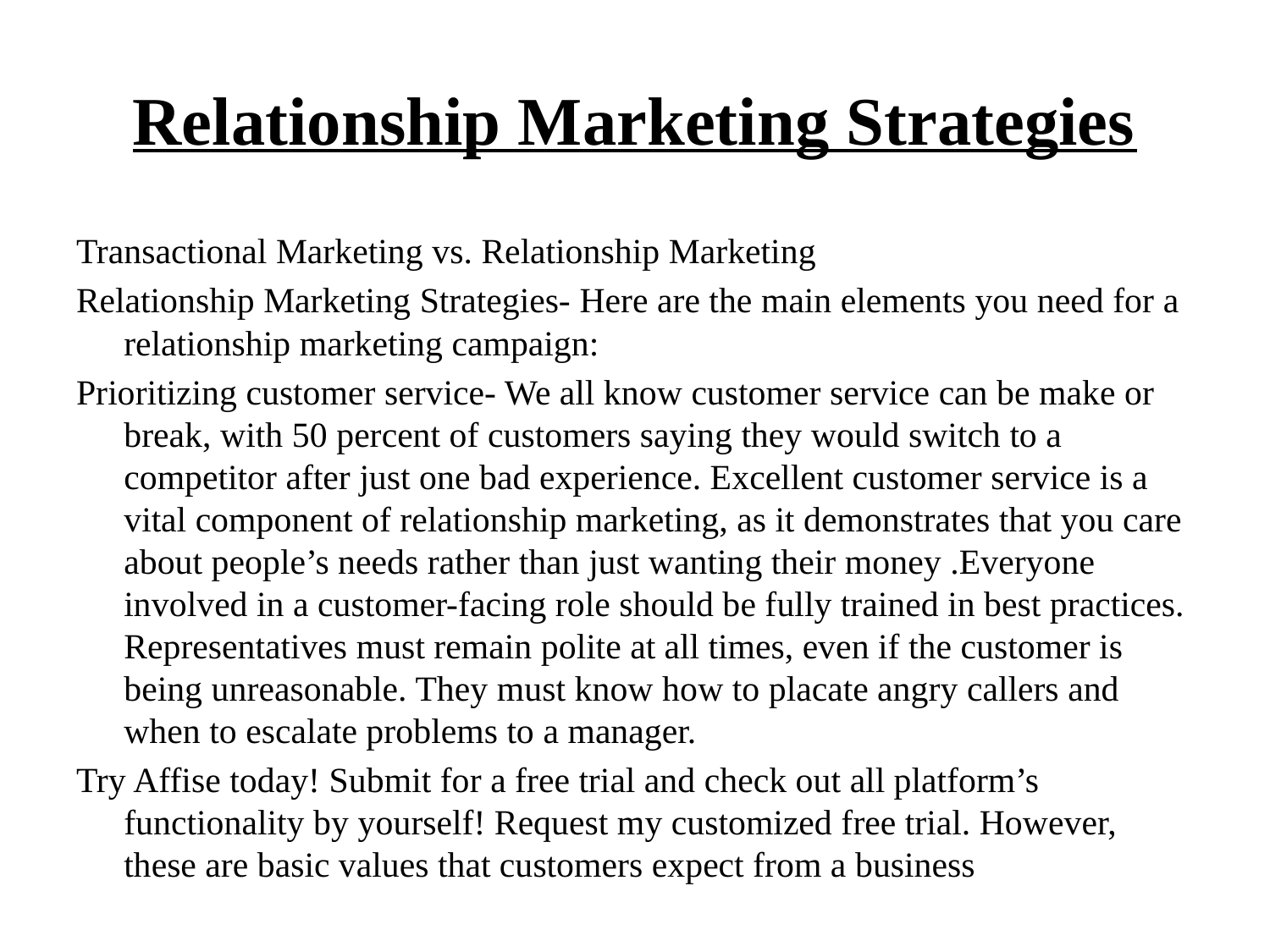

# Relationship Marketing Strategies
Transactional Marketing vs. Relationship Marketing
Relationship Marketing Strategies- Here are the main elements you need for a relationship marketing campaign:
Prioritizing customer service- We all know customer service can be make or break, with 50 percent of customers saying they would switch to a competitor after just one bad experience. Excellent customer service is a vital component of relationship marketing, as it demonstrates that you care about people’s needs rather than just wanting their money .Everyone involved in a customer-facing role should be fully trained in best practices. Representatives must remain polite at all times, even if the customer is being unreasonable. They must know how to placate angry callers and when to escalate problems to a manager.
Try Affise today! Submit for a free trial and check out all platform’s functionality by yourself! Request my customized free trial. However, these are basic values that customers expect from a business